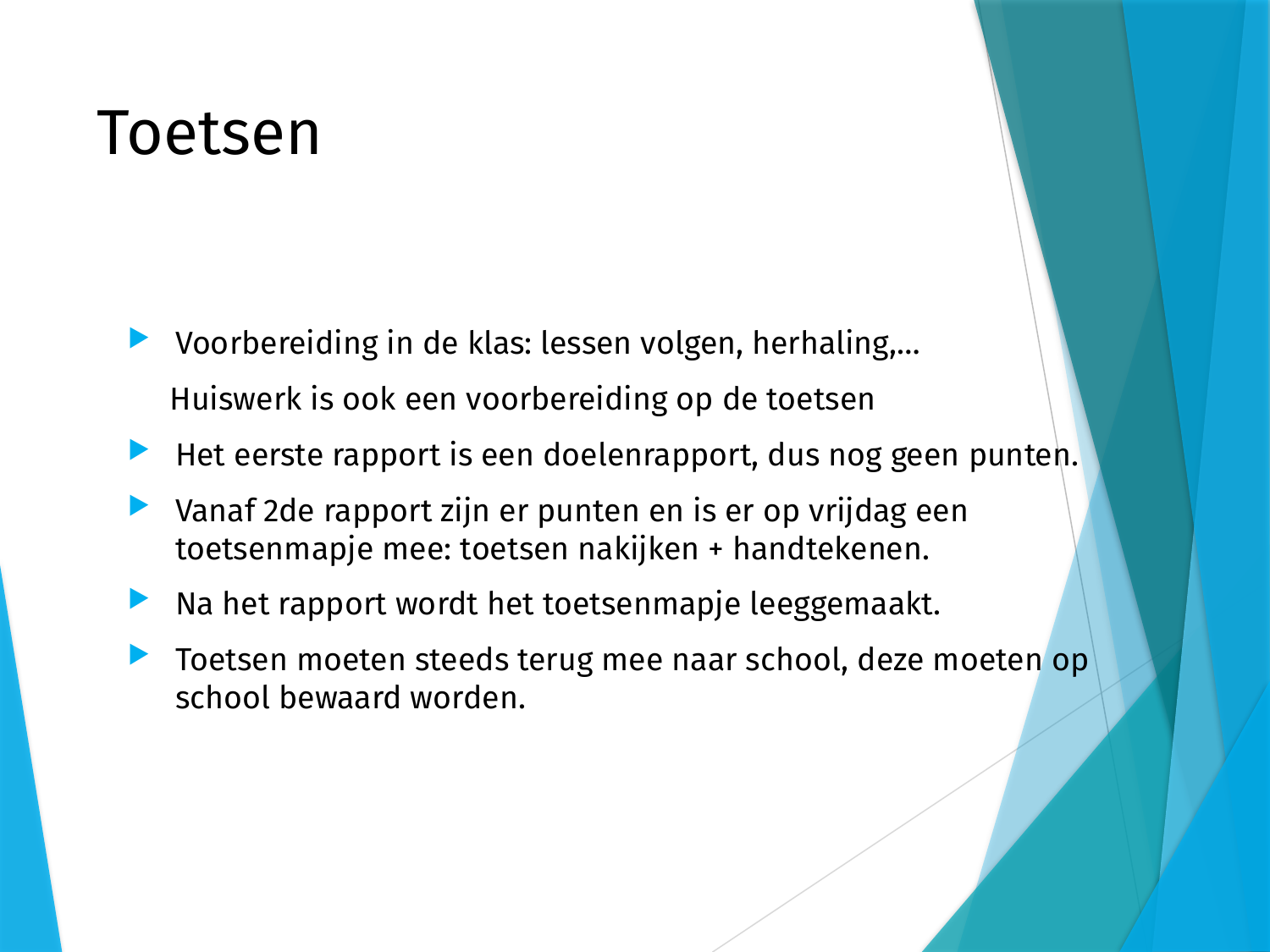

# Toetsen
Voorbereiding in de klas: lessen volgen, herhaling,…
     Huiswerk is ook een voorbereiding op de toetsen
Het eerste rapport is een doelenrapport, dus nog geen punten.
Vanaf 2de rapport zijn er punten en is er op vrijdag een toetsenmapje mee: toetsen nakijken + handtekenen.
Na het rapport wordt het toetsenmapje leeggemaakt.
Toetsen moeten steeds terug mee naar school, deze moeten op school bewaard worden.